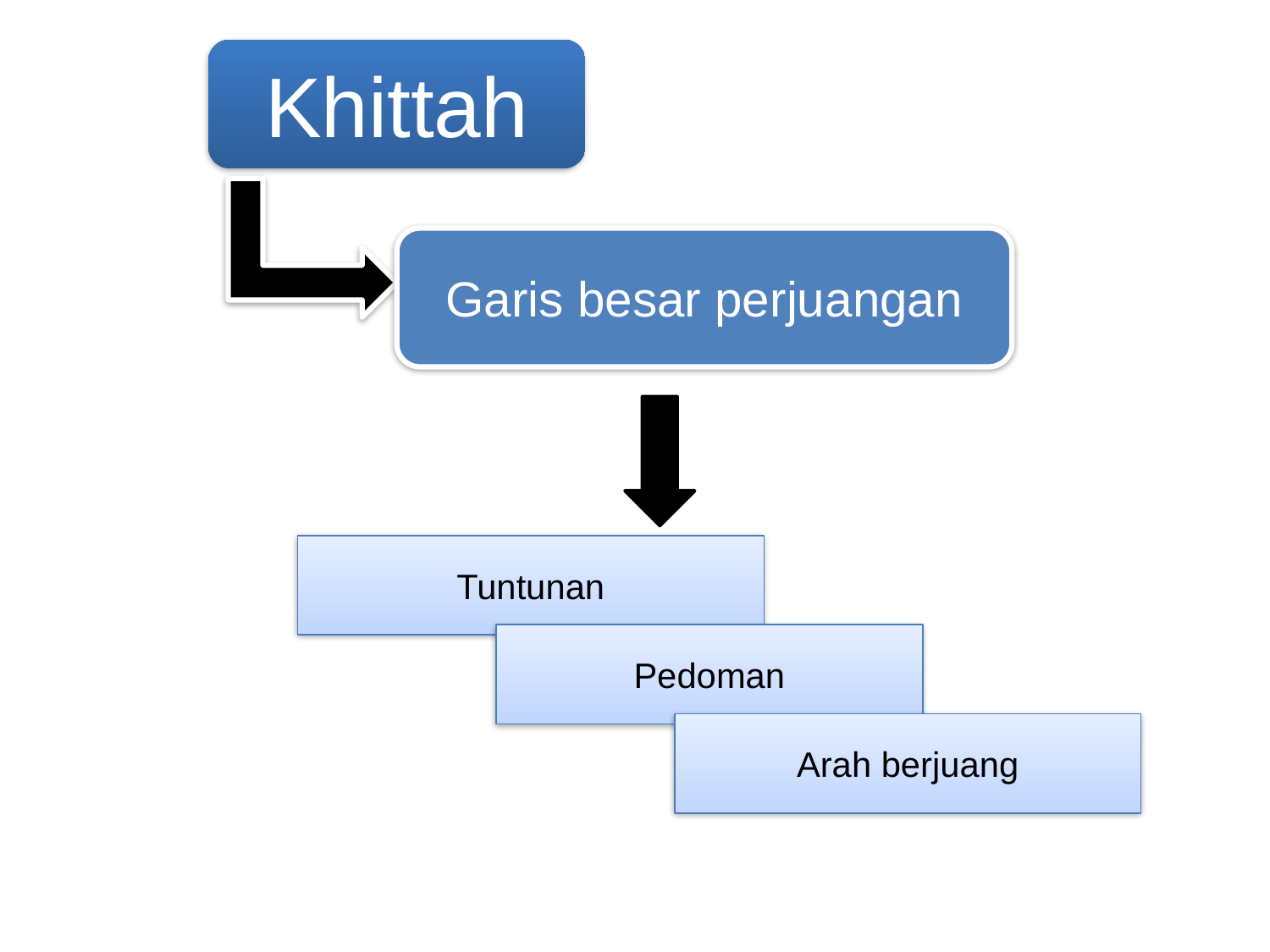

Khittah

Garis besar perjuangan
#

Tuntunan

Pedoman
Arah berjuang